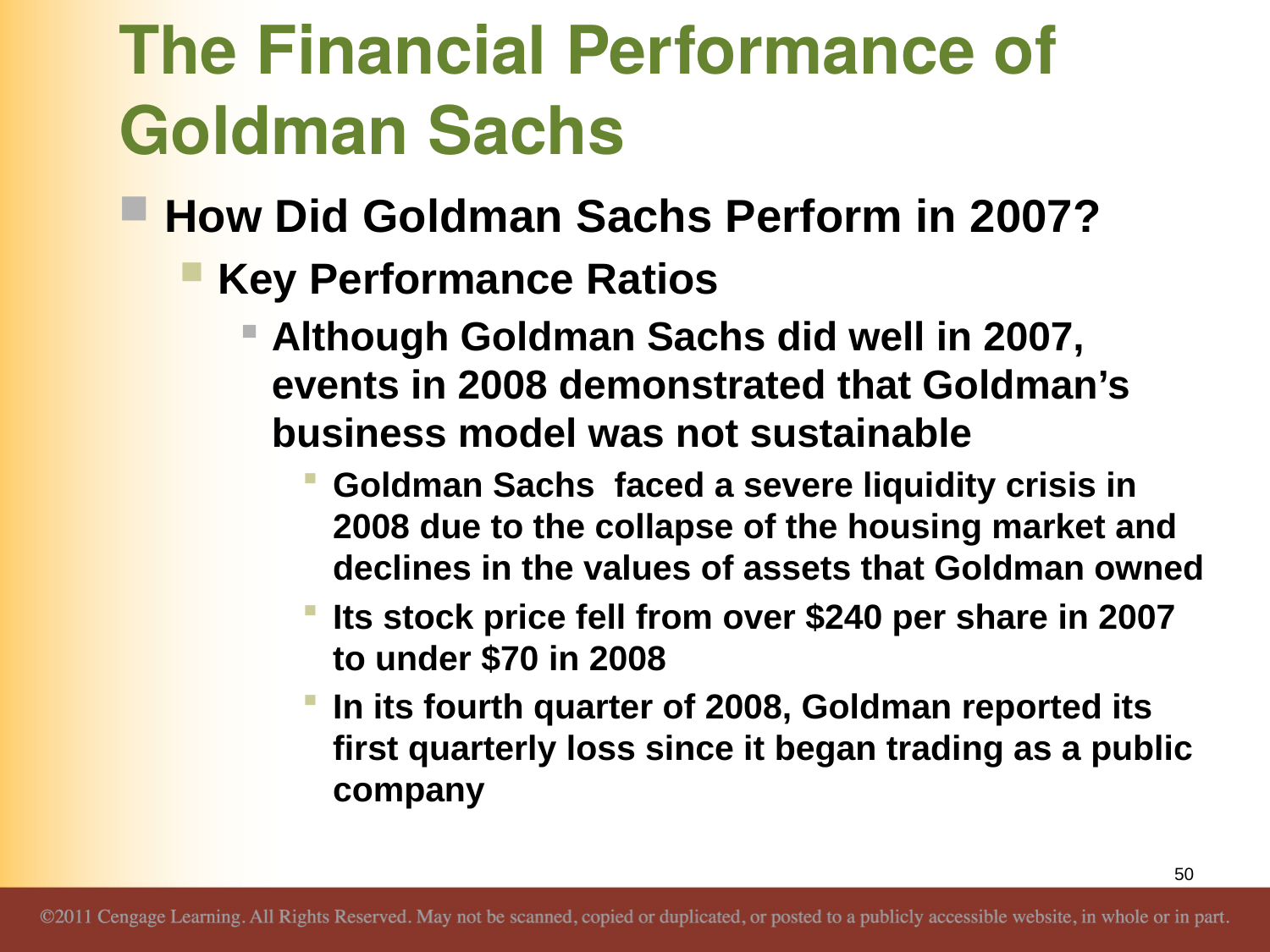

# The Financial Performance of Goldman Sachs
How Did Goldman Sachs Perform in 2007?
Key Performance Ratios
Although Goldman Sachs did well in 2007, events in 2008 demonstrated that Goldman’s business model was not sustainable
Goldman Sachs  faced a severe liquidity crisis in 2008 due to the collapse of the housing market and declines in the values of assets that Goldman owned
Its stock price fell from over $240 per share in 2007 to under $70 in 2008
In its fourth quarter of 2008, Goldman reported its first quarterly loss since it began trading as a public company
50